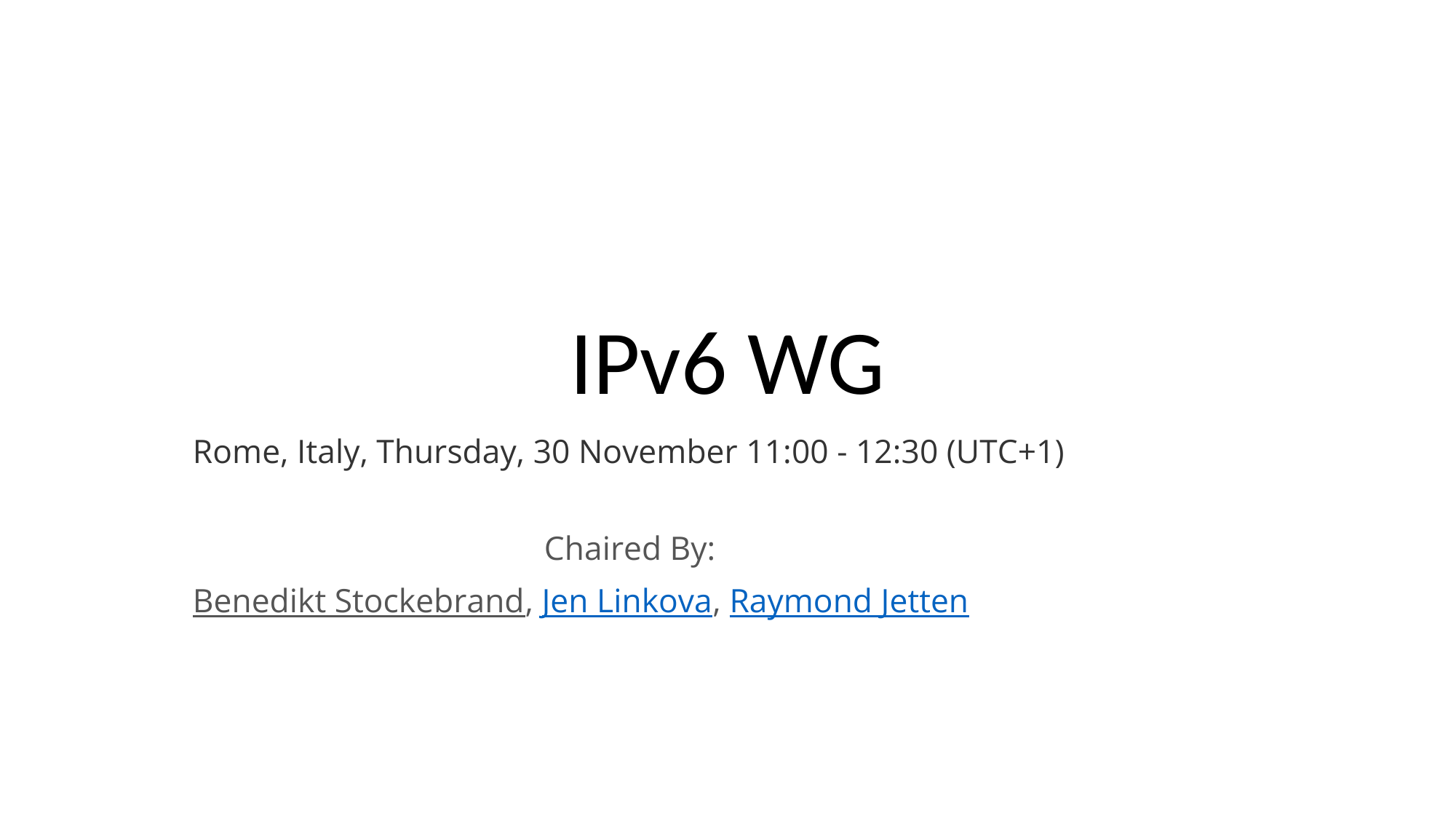

# IPv6 WG
Rome, Italy, Thursday, 30 November 11:00 - 12:30 (UTC+1)

                                          Chaired By:
Benedikt Stockebrand, Jen Linkova, Raymond Jetten